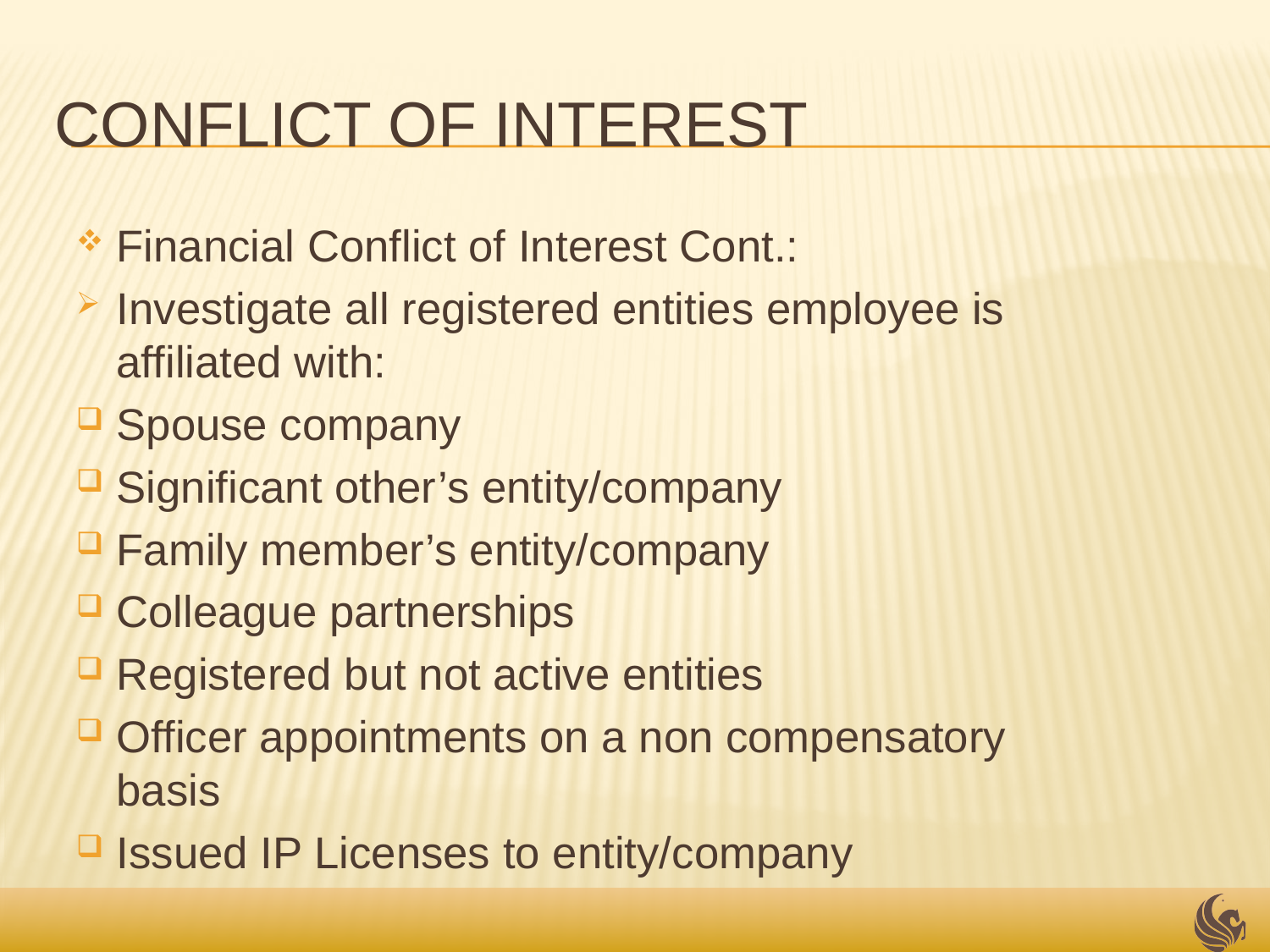

# Conflict of Interest
Financial Conflict of Interest Cont.:
Investigate all registered entities employee is affiliated with:
Spouse company
Significant other’s entity/company
Family member’s entity/company
Colleague partnerships
Registered but not active entities
Officer appointments on a non compensatory basis
Issued IP Licenses to entity/company